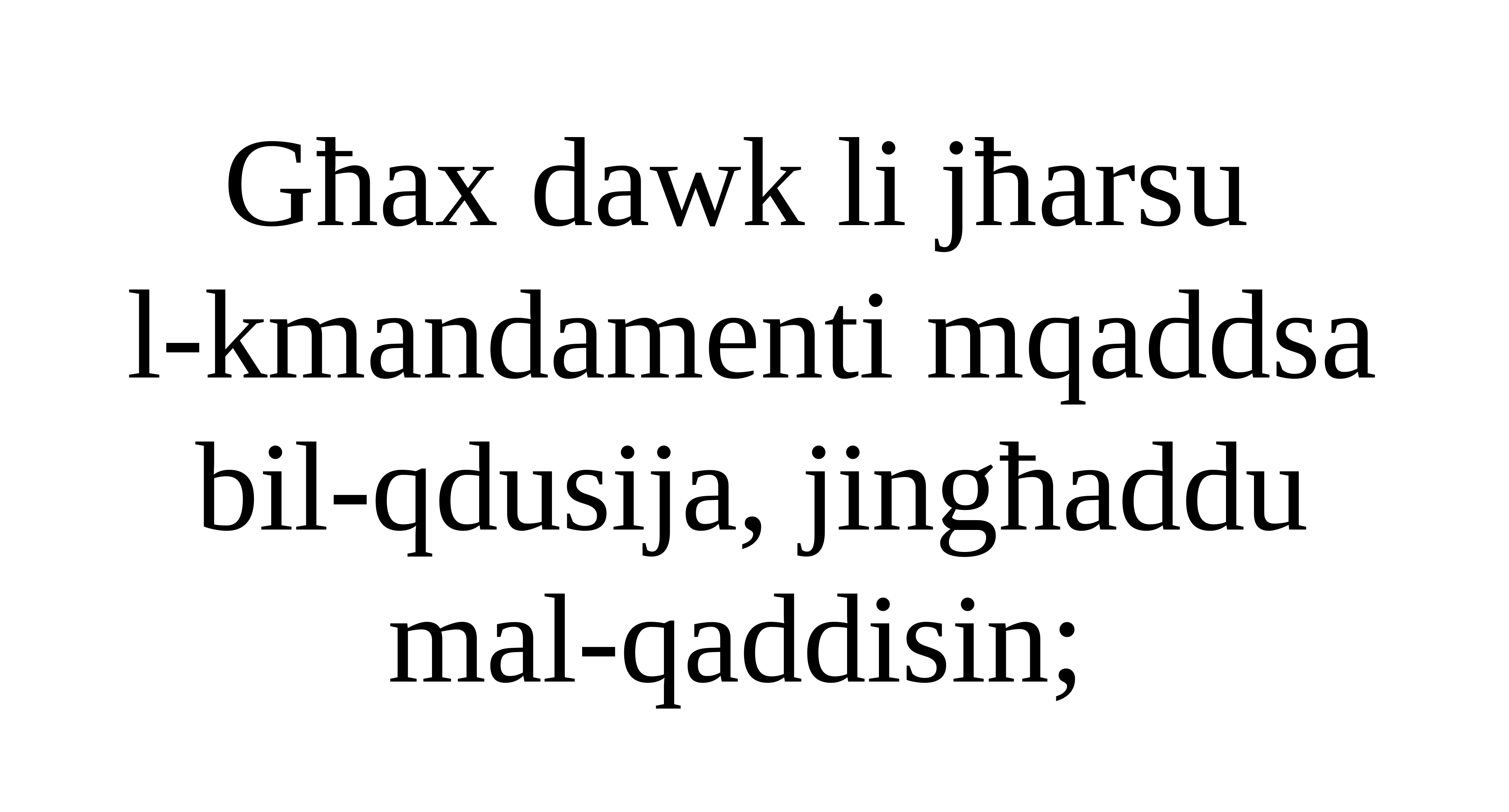

Għax dawk li jħarsu
l-kmandamenti mqaddsa
bil-qdusija, jingħaddu
mal-qaddisin;